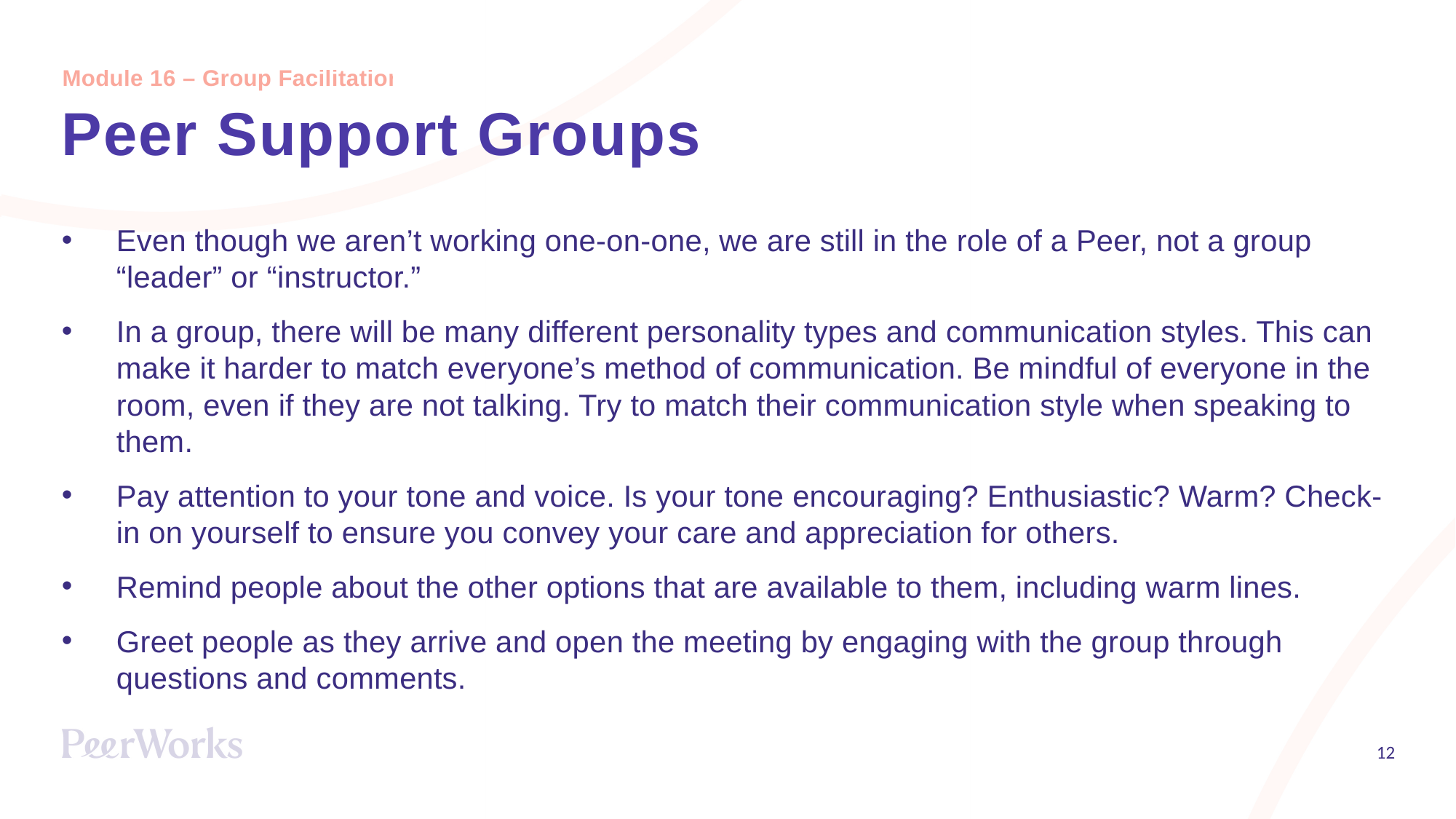

Module 16 – Group Facilitation
# Peer Support Groups
Even though we aren’t working one-on-one, we are still in the role of a Peer, not a group “leader” or “instructor.”
In a group, there will be many different personality types and communication styles. This can make it harder to match everyone’s method of communication. Be mindful of everyone in the room, even if they are not talking. Try to match their communication style when speaking to them.
Pay attention to your tone and voice. Is your tone encouraging? Enthusiastic? Warm? Check-in on yourself to ensure you convey your care and appreciation for others.
Remind people about the other options that are available to them, including warm lines.
Greet people as they arrive and open the meeting by engaging with the group through questions and comments.
12